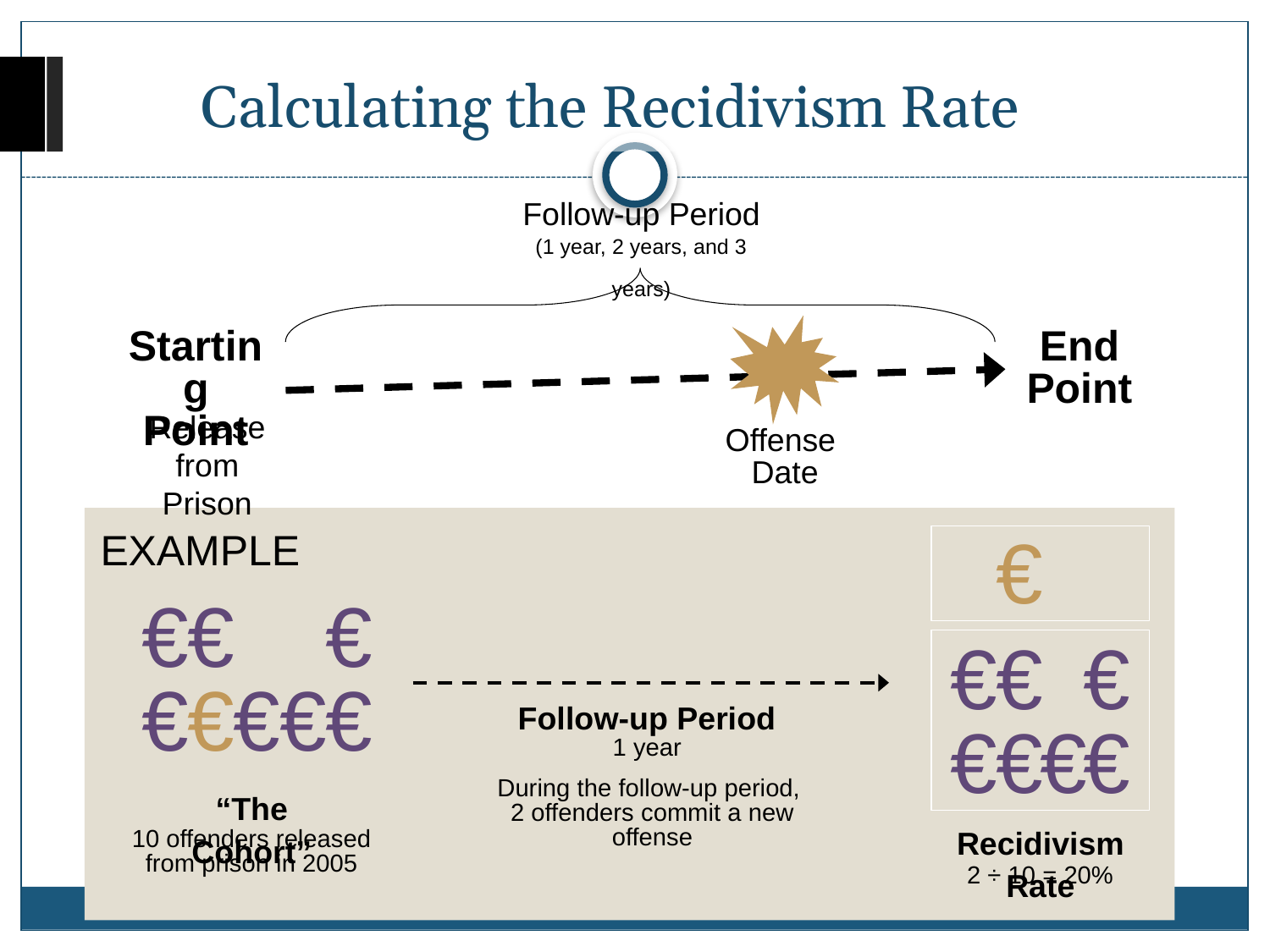

# Calculating the Recidivism Rate

Follow-up Period
(1 year, 2 years, and 3 years)

Starting
Point
End
Point
Release from Prison
Offense
Date

EXAMPLE
€


€
€

€

€
€
€
€
Recidivism Rate
2 ÷ 10 = 20%
€
€


€
€
€
€
€
€
“The Cohort”
10 offenders released from prison in 2005
Follow-up Period
1 year
During the follow-up period,
2 offenders commit a new offense